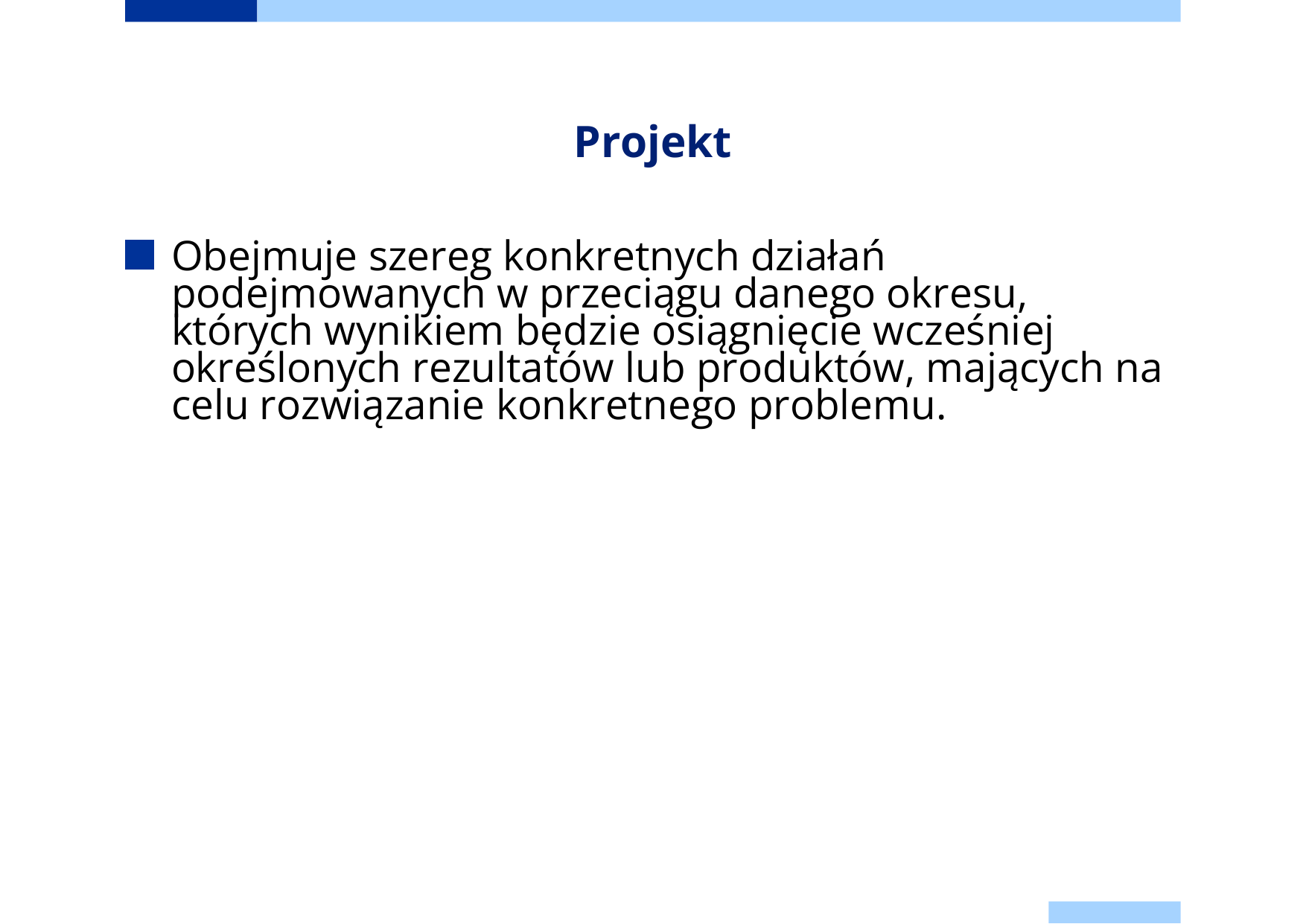

# Projekt
Obejmuje szereg konkretnych działań podejmowanych w przeciągu danego okresu, których wynikiem będzie osiągnięcie wcześniej określonych rezultatów lub produktów, mających na celu rozwiązanie konkretnego problemu.